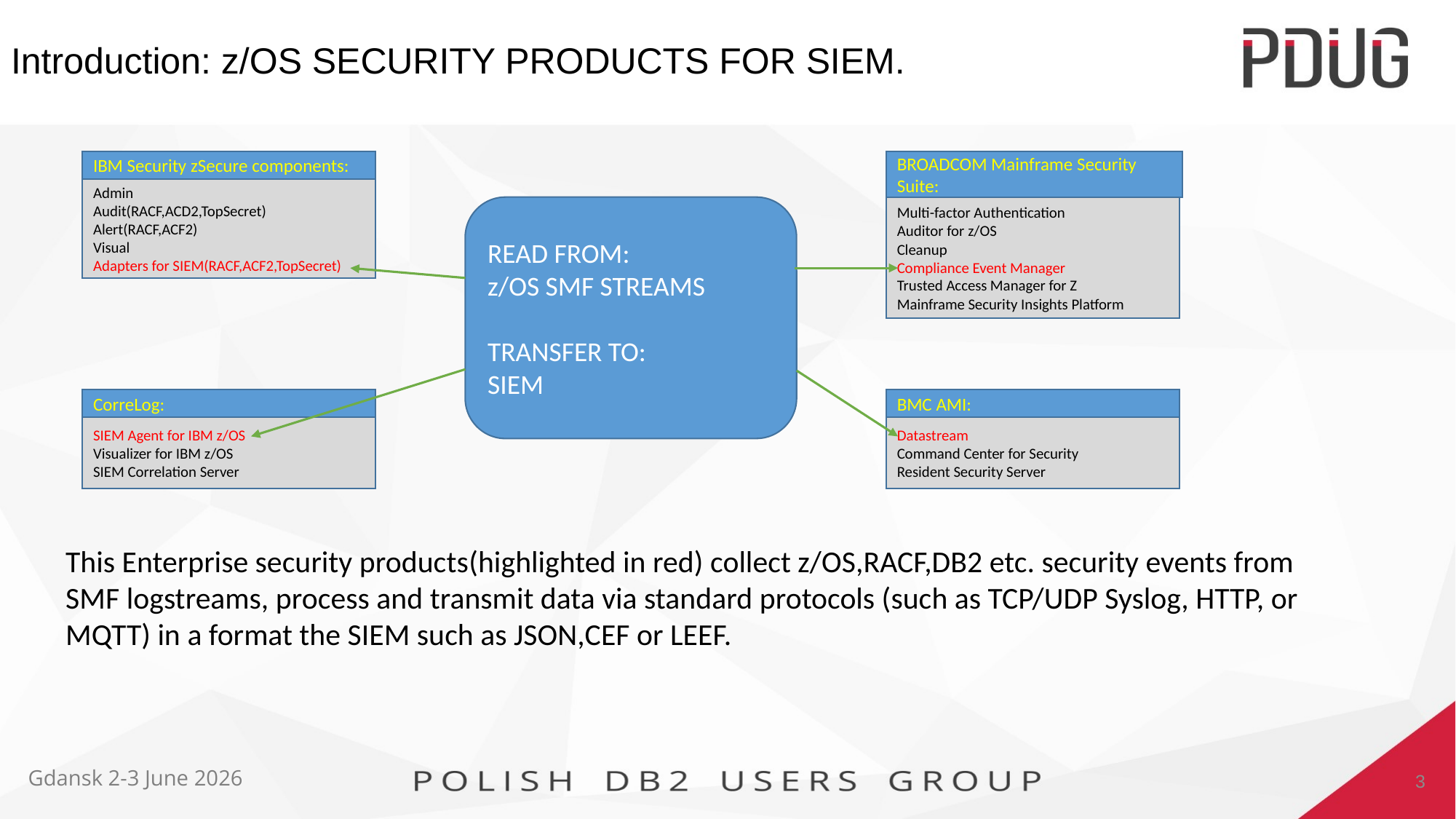

# Introduction: z/OS SECURITY PRODUCTS FOR SIEM.

IBM Security zSecure components:
BROADCOM Mainframe Security Suite:
Admin
Audit(RACF,ACD2,TopSecret)
Alert(RACF,ACF2)
Visual
Adapters for SIEM(RACF,ACF2,TopSecret)
READ FROM:
z/OS SMF STREAMS

TRANSFER TO:
SIEM
Multi-factor Authentication
Auditor for z/OS
Cleanup
Compliance Event Manager
Trusted Access Manager for Z
Mainframe Security Insights Platform
CorreLog:
BMC AMI:
SIEM Agent for IBM z/OS
Visualizer for IBM z/OS
SIEM Correlation Server
Datastream
Command Center for Security
Resident Security Server
This Enterprise security products(highlighted in red) collect z/OS,RACF,DB2 etc. security events from SMF logstreams, process and transmit data via standard protocols (such as TCP/UDP Syslog, HTTP, or MQTT) in a format the SIEM such as JSON,CEF or LEEF.
Gdansk 2-3 June 2026
3